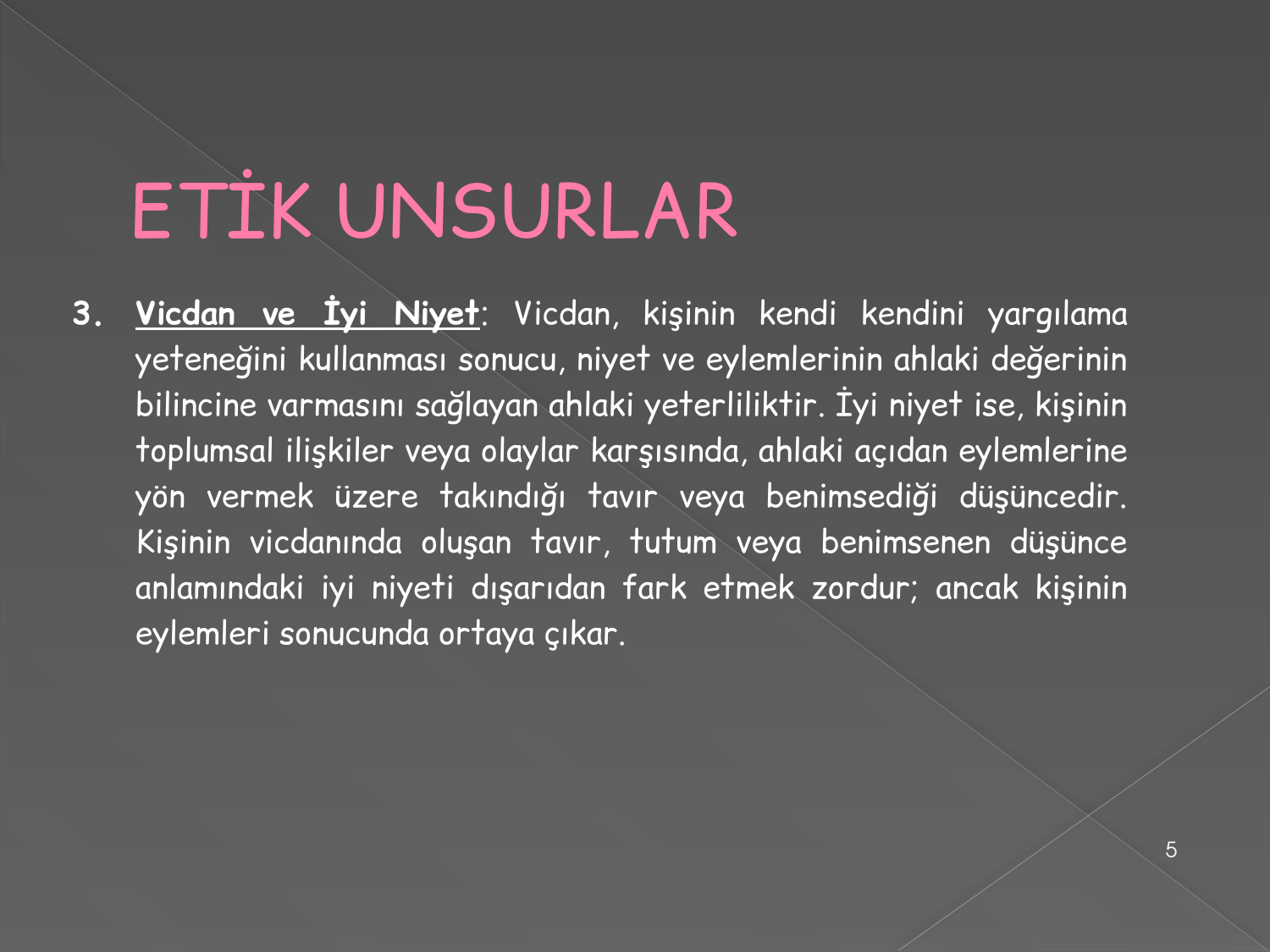

# ETİK UNSURLAR
Vicdan ve İyi Niyet: Vicdan, kişinin kendi kendini yargılama yeteneğini kullanması sonucu, niyet ve eylemlerinin ahlaki değerinin bilincine varmasını sağlayan ahlaki yeterliliktir. İyi niyet ise, kişinin toplumsal ilişkiler veya olaylar karşısında, ahlaki açıdan eylemlerine yön vermek üzere takındığı tavır veya benimsediği düşüncedir. Kişinin vicdanında oluşan tavır, tutum veya benimsenen düşünce anlamındaki iyi niyeti dışarıdan fark etmek zordur; ancak kişinin eylemleri sonucunda ortaya çıkar.
5